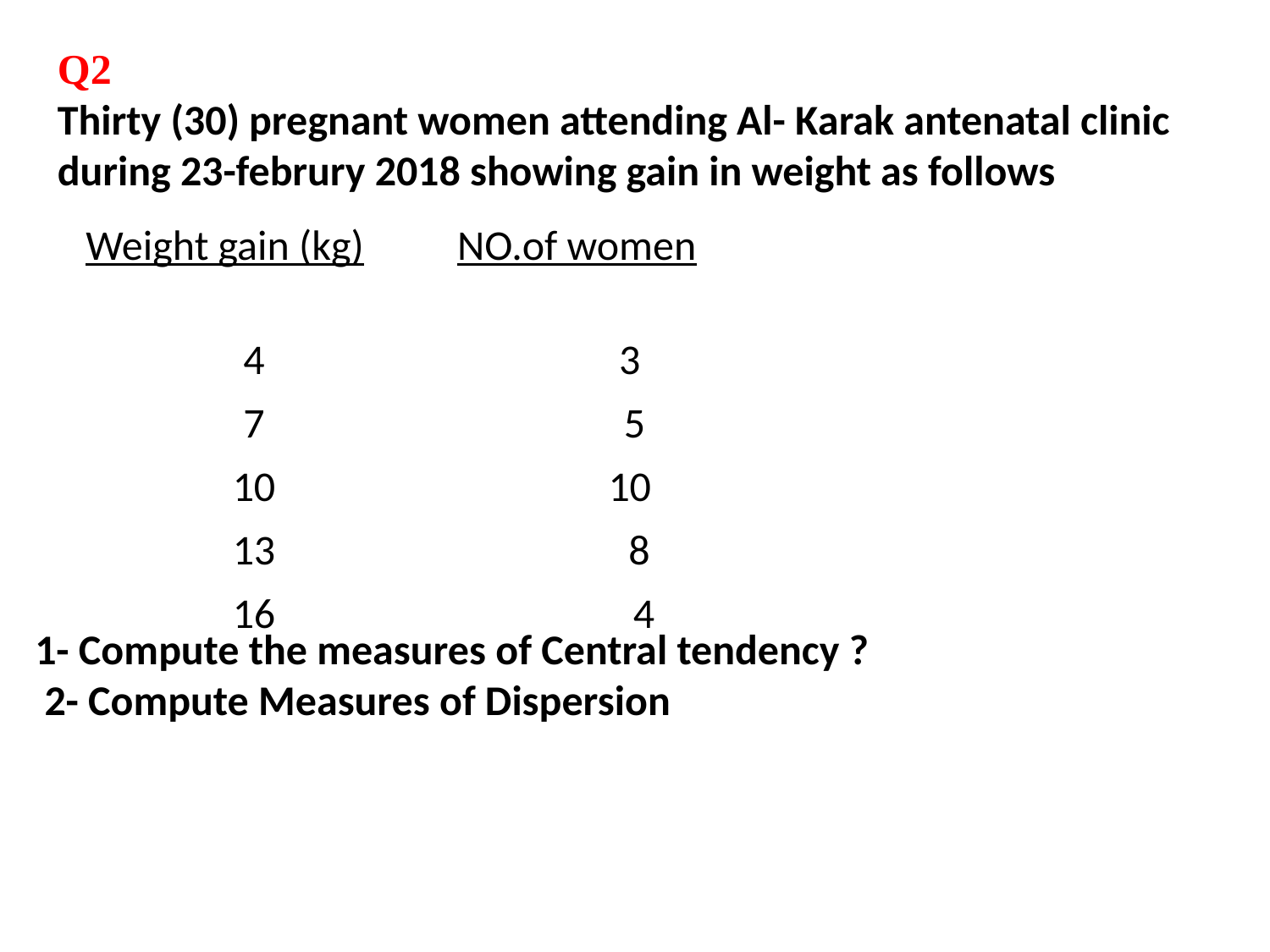

Q2
Thirty (30) pregnant women attending Al- Karak antenatal clinic during 23-februry 2018 showing gain in weight as follows
| Weight gain (kg) | NO.of women |
| --- | --- |
| 4 | 3 |
| 7 | 5 |
| 10 | 10 |
| 13 | 8 |
| 16 | 4 |
1- Compute the measures of Central tendency ?
 2- Compute Measures of Dispersion